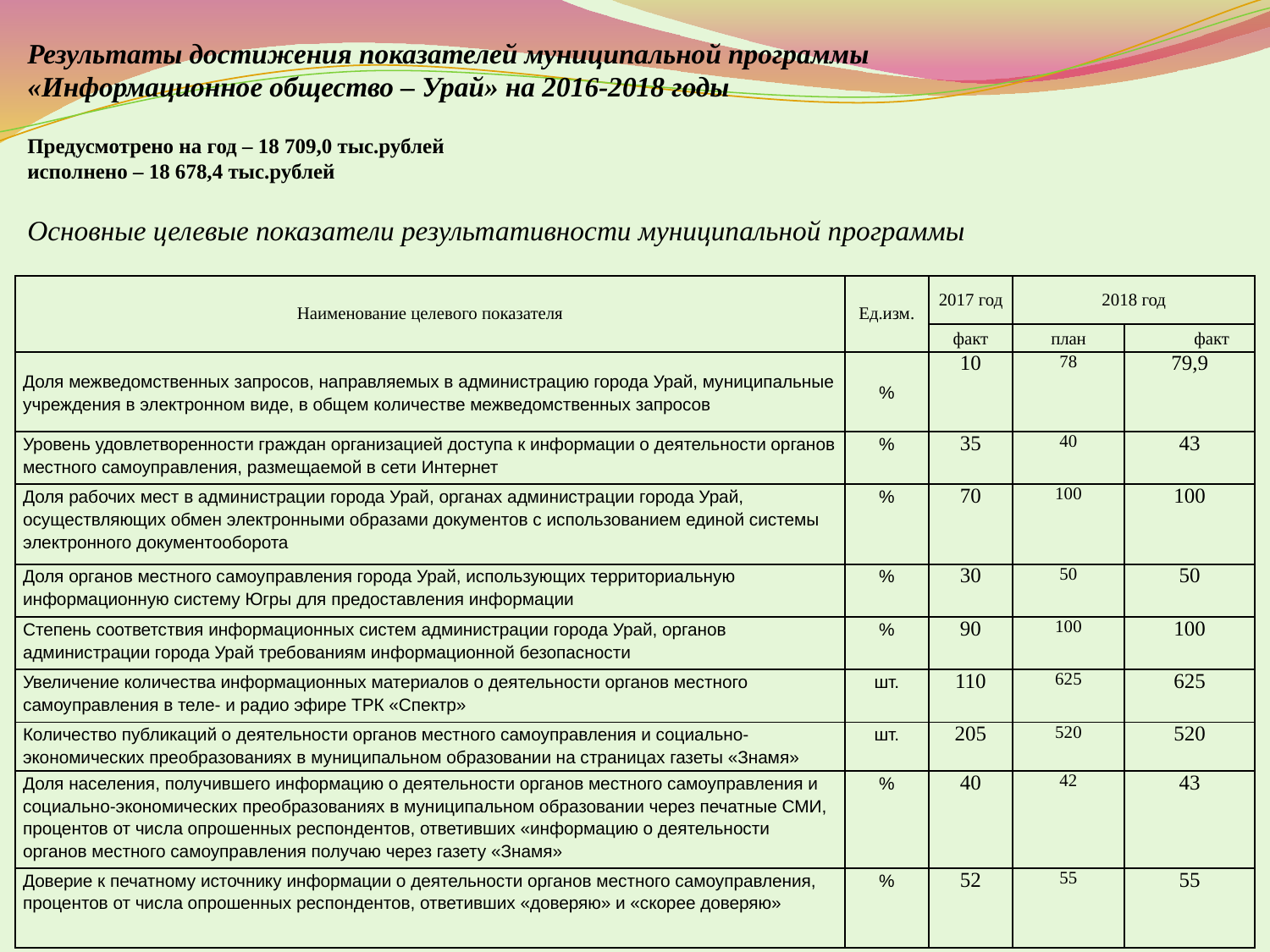

Результаты достижения показателей муниципальной программы
«Информационное общество – Урай» на 2016-2018 годы
Предусмотрено на год – 18 709,0 тыс.рублей
исполнено – 18 678,4 тыс.рублей
Основные целевые показатели результативности муниципальной программы
| Наименование целевого показателя | Ед.изм. | 2017 год | 2018 год |  |
| --- | --- | --- | --- | --- |
|  |  | факт | план | факт |
| Доля межведомственных запросов, направляемых в администрацию города Урай, муниципальные учреждения в электронном виде, в общем количестве межведомственных запросов | % | 10 | 78 | 79,9 |
| Уровень удовлетворенности граждан организацией доступа к информации о деятельности органов местного самоуправления, размещаемой в сети Интернет | % | 35 | 40 | 43 |
| Доля рабочих мест в администрации города Урай, органах администрации города Урай, осуществляющих обмен электронными образами документов с использованием единой системы электронного документооборота | % | 70 | 100 | 100 |
| Доля органов местного самоуправления города Урай, использующих территориальную информационную систему Югры для предоставления информации | % | 30 | 50 | 50 |
| Степень соответствия информационных систем администрации города Урай, органов администрации города Урай требованиям информационной безопасности | % | 90 | 100 | 100 |
| Увеличение количества информационных материалов о деятельности органов местного самоуправления в теле- и радио эфире ТРК «Спектр» | шт. | 110 | 625 | 625 |
| Количество публикаций о деятельности органов местного самоуправления и социально-экономических преобразованиях в муниципальном образовании на страницах газеты «Знамя» | шт. | 205 | 520 | 520 |
| Доля населения, получившего информацию о деятельности органов местного самоуправления и социально-экономических преобразованиях в муниципальном образовании через печатные СМИ, процентов от числа опрошенных респондентов, ответивших «информацию о деятельности органов местного самоуправления получаю через газету «Знамя» | % | 40 | 42 | 43 |
| Доверие к печатному источнику информации о деятельности органов местного самоуправления, процентов от числа опрошенных респондентов, ответивших «доверяю» и «скорее доверяю» | % | 52 | 55 | 55 |